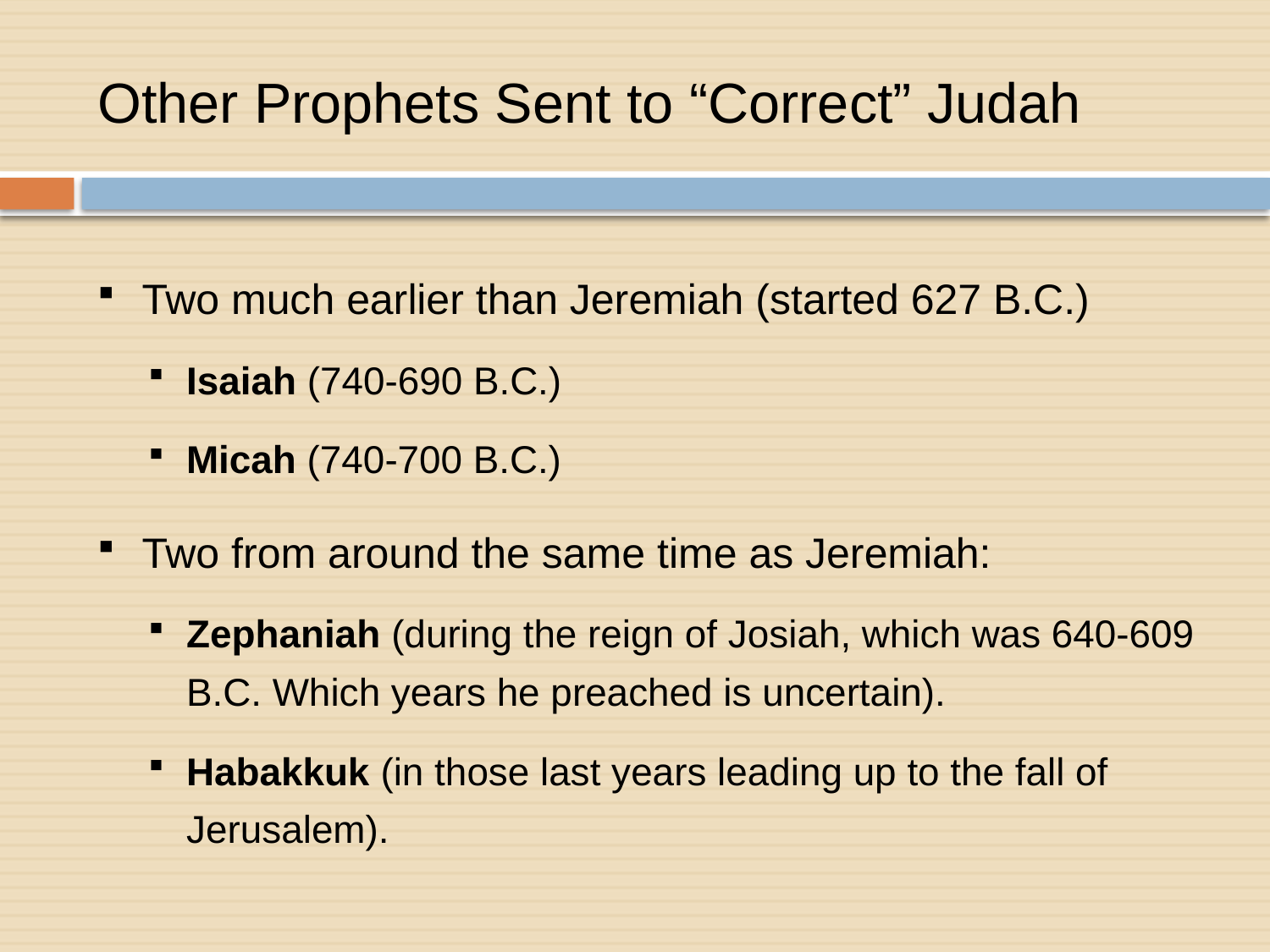

# Other Prophets Sent to “Correct” Judah
Two much earlier than Jeremiah (started 627 B.C.)
Isaiah (740-690 B.C.)
Micah (740-700 B.C.)
Two from around the same time as Jeremiah:
Zephaniah (during the reign of Josiah, which was 640-609 B.C. Which years he preached is uncertain).
Habakkuk (in those last years leading up to the fall of Jerusalem).